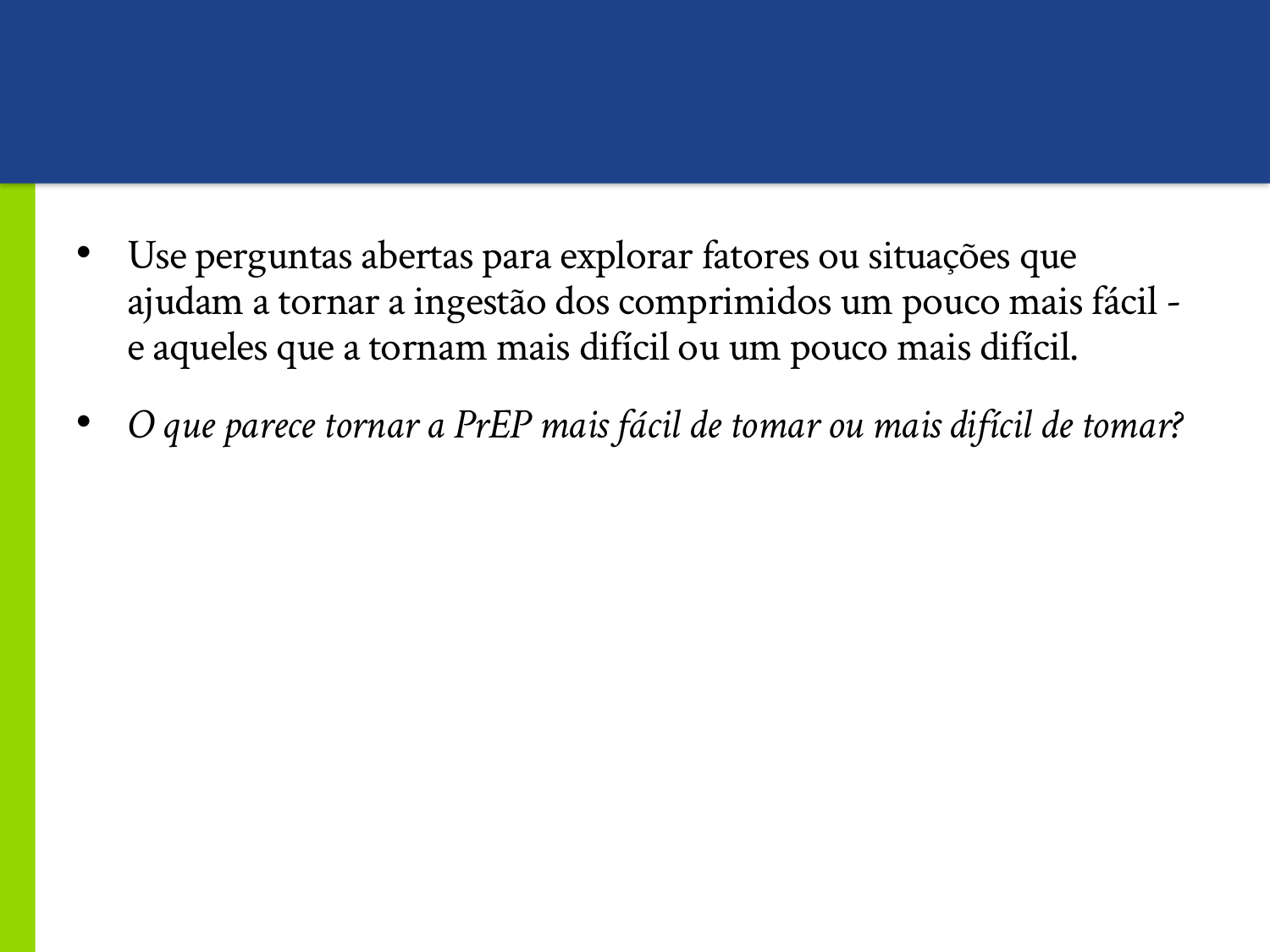

# Explore o contexto de facilitadores e barreiras específicas do cliente
Use perguntas abertas para explorar fatores ou situações que ajudam a tornar a ingestão dos comprimidos um pouco mais fácil - e aqueles que a tornam mais difícil ou um pouco mais difícil.
O que parece tornar a PrEP mais fácil de tomar ou mais difícil de tomar?